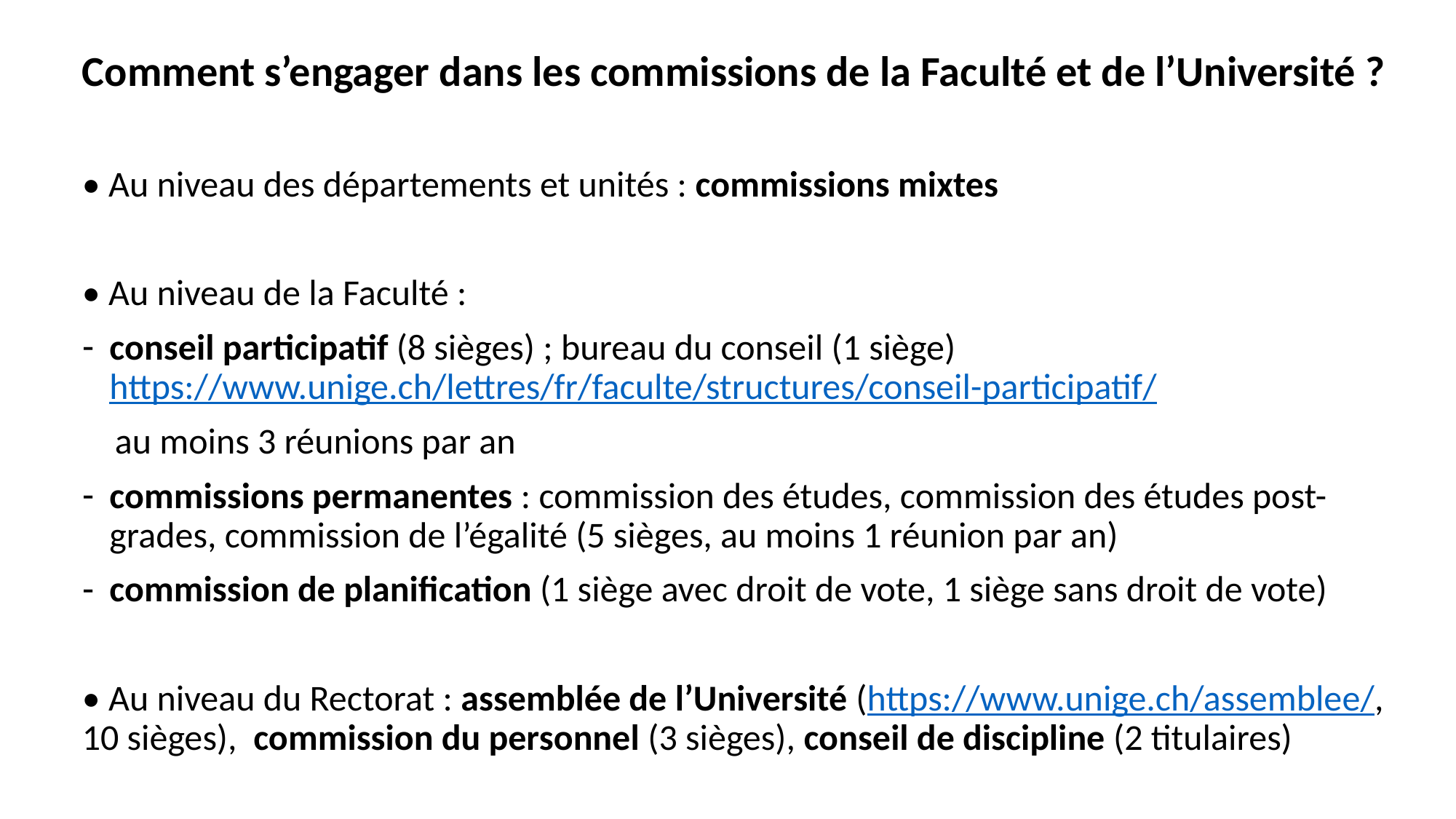

Comment s’engager dans les commissions de la Faculté et de l’Université ?

• Au niveau des départements et unités : commissions mixtes

• Au niveau de la Faculté :
conseil participatif (8 sièges) ; bureau du conseil (1 siège) https://www.unige.ch/lettres/fr/faculte/structures/conseil-participatif/
    au moins 3 réunions par an
commissions permanentes : commission des études, commission des études post-grades, commission de l’égalité (5 sièges, au moins 1 réunion par an)
commission de planification (1 siège avec droit de vote, 1 siège sans droit de vote)

• Au niveau du Rectorat : assemblée de l’Université (https://www.unige.ch/assemblee/, 10 sièges),  commission du personnel (3 sièges), conseil de discipline (2 titulaires)